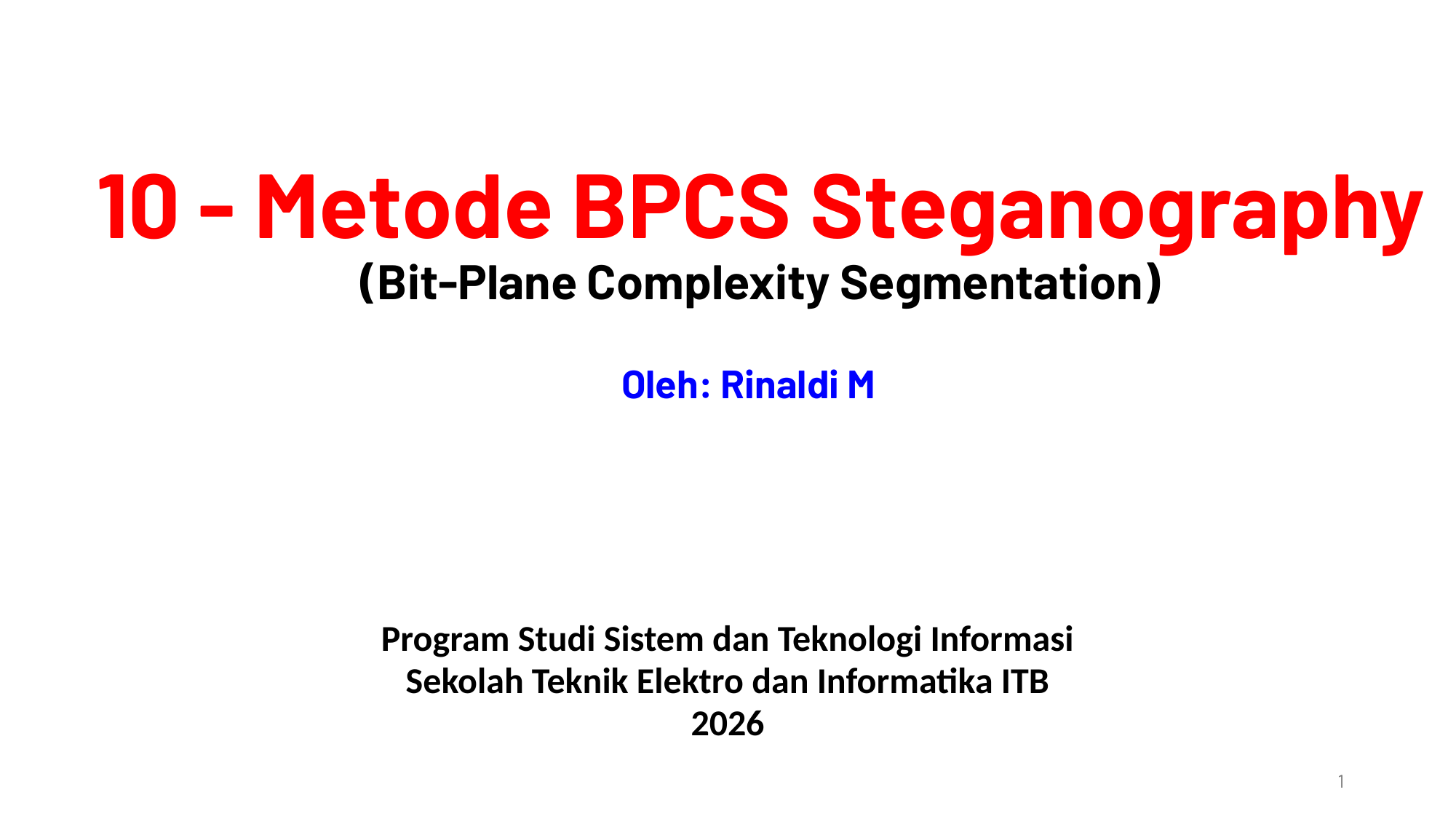

# 10 - Metode BPCS Steganography (Bit-Plane Complexity Segmentation)
Oleh: Rinaldi M

Program Studi Sistem dan Teknologi Informasi
Sekolah Teknik Elektro dan Informatika ITB
2026

1